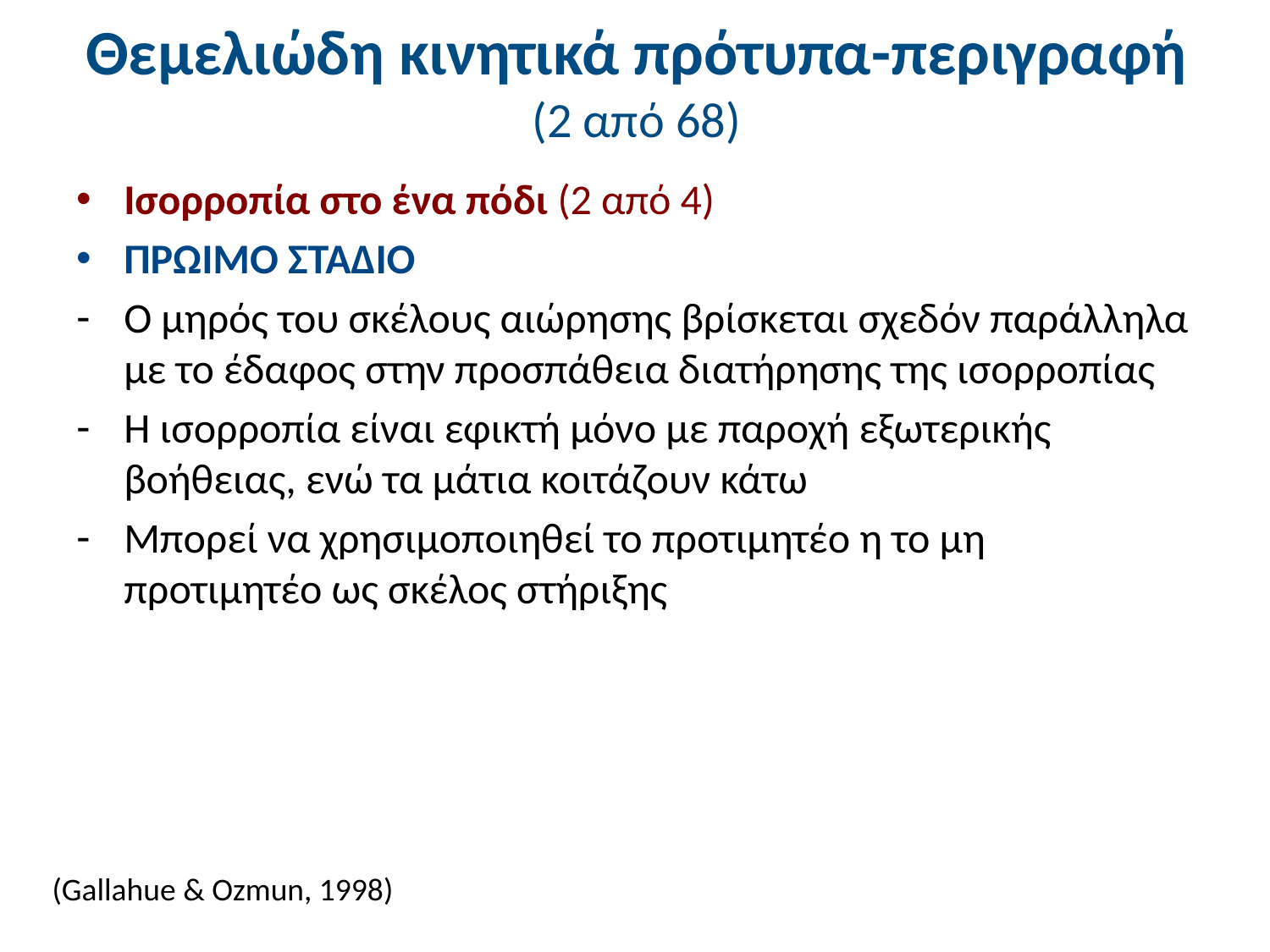

# Θεμελιώδη κινητικά πρότυπα-περιγραφή (2 από 68)
Ισορροπία στο ένα πόδι (2 από 4)
ΠΡΩΙΜΟ ΣΤΑΔΙΟ
Ο μηρός του σκέλους αιώρησης βρίσκεται σχεδόν παράλληλα με το έδαφος στην προσπάθεια διατήρησης της ισορροπίας
Η ισορροπία είναι εφικτή μόνο με παροχή εξωτερικής βοήθειας, ενώ τα μάτια κοιτάζουν κάτω
Μπορεί να χρησιμοποιηθεί το προτιμητέο η το μη προτιμητέο ως σκέλος στήριξης

(Gallahue & Ozmun, 1998)